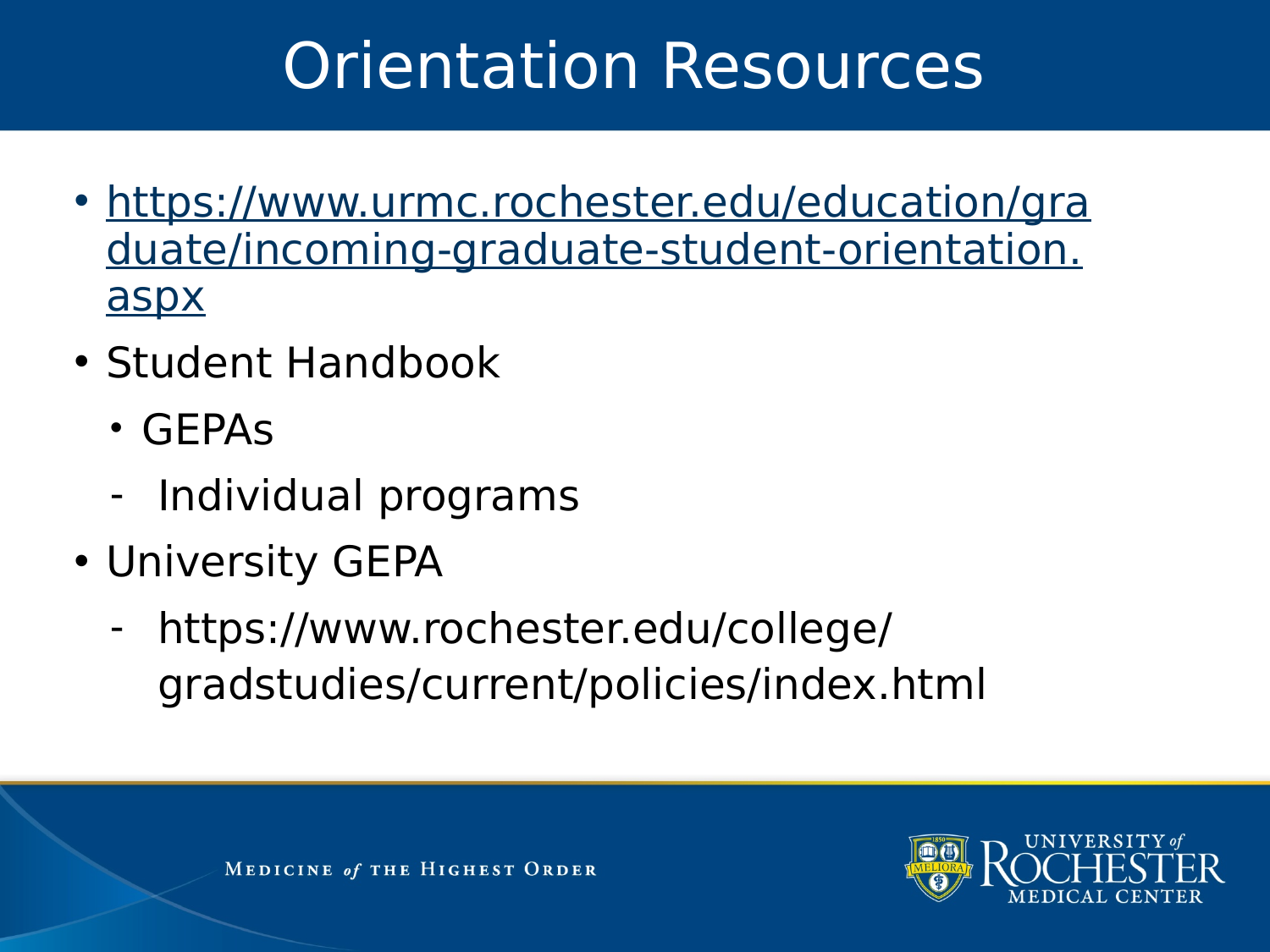

# Orientation Resources
https://www.urmc.rochester.edu/education/graduate/incoming-graduate-student-orientation.aspx
Student Handbook
GEPAs
Individual programs
University GEPA
https://www.rochester.edu/college/gradstudies/current/policies/index.html